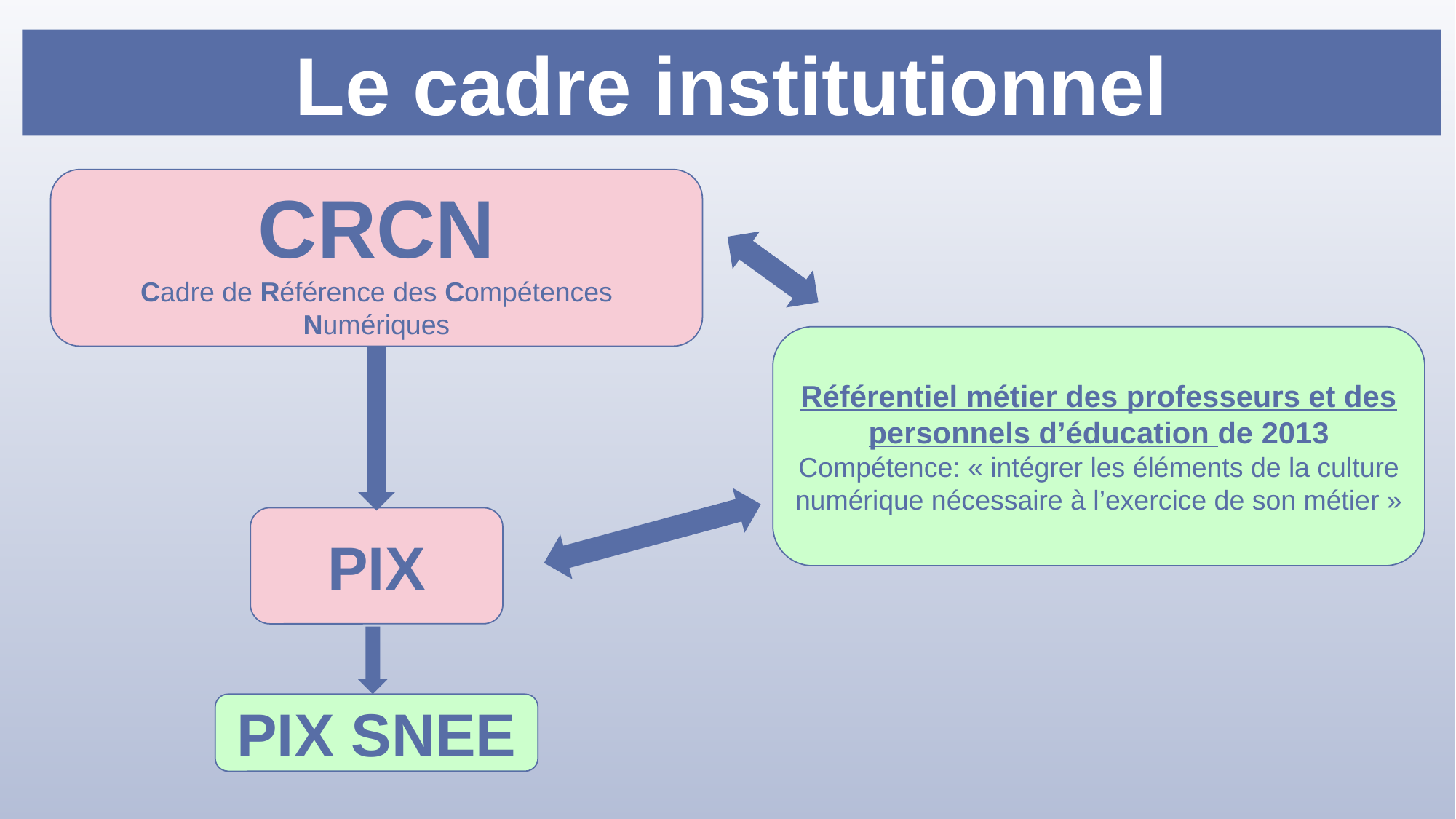

Le cadre institutionnel
CRCN
Cadre de Référence des Compétences Numériques

Référentiel métier des professeurs et des personnels d’éducation de 2013
Compétence: « intégrer les éléments de la culture numérique nécessaire à l’exercice de son métier »

PIX

PIX SNEE